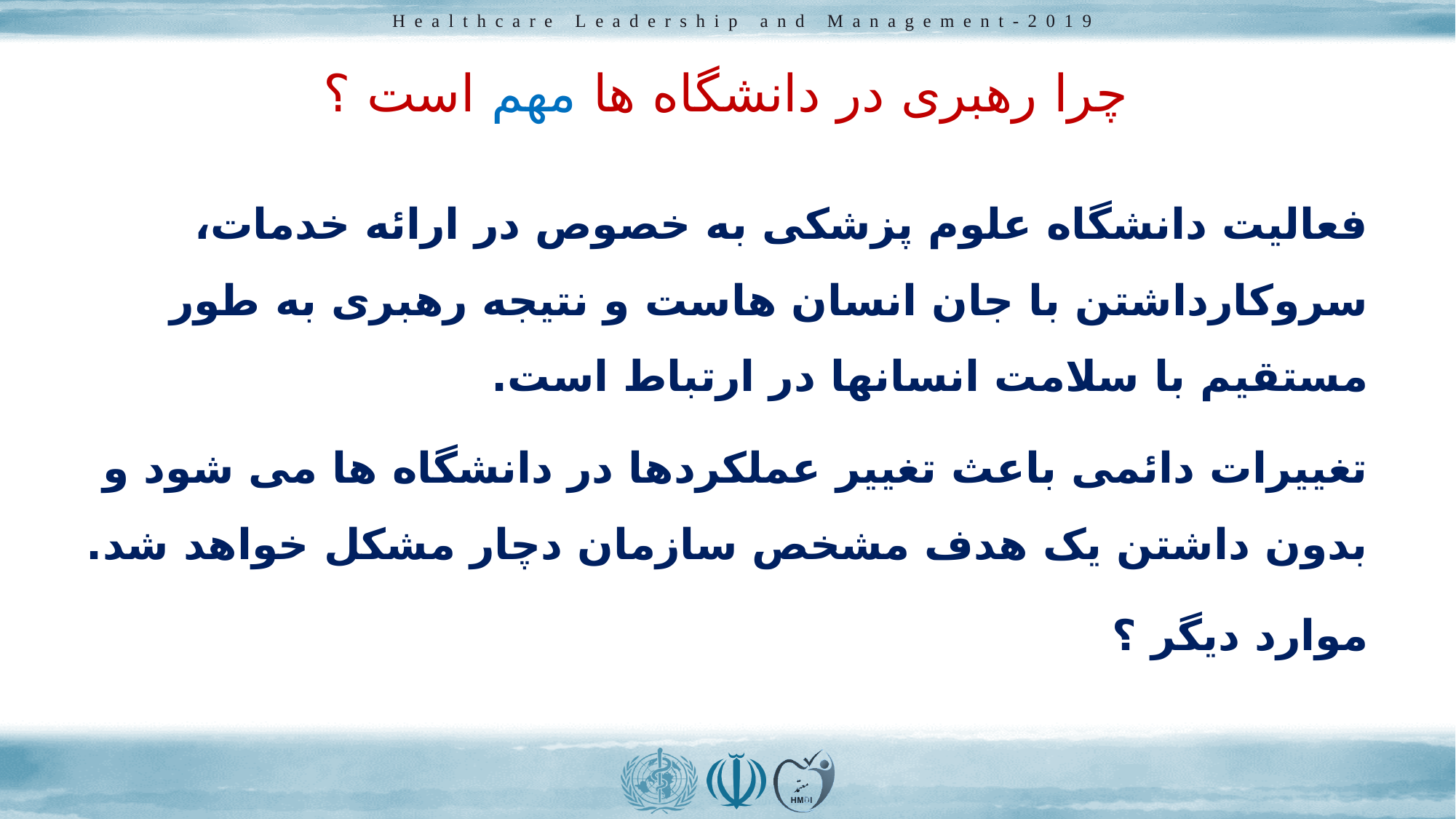

# چرا رهبری در دانشگاه ها مهم است ؟
فعالیت دانشگاه علوم پزشکی به خصوص در ارائه خدمات، سروکارداشتن با جان انسان هاست و نتیجه رهبری به طور مستقیم با سلامت انسانها در ارتباط است.
تغییرات دائمی باعث تغییر عملکردها در دانشگاه ها می شود و بدون داشتن یک هدف مشخص سازمان دچار مشکل خواهد شد.
موارد دیگر ؟